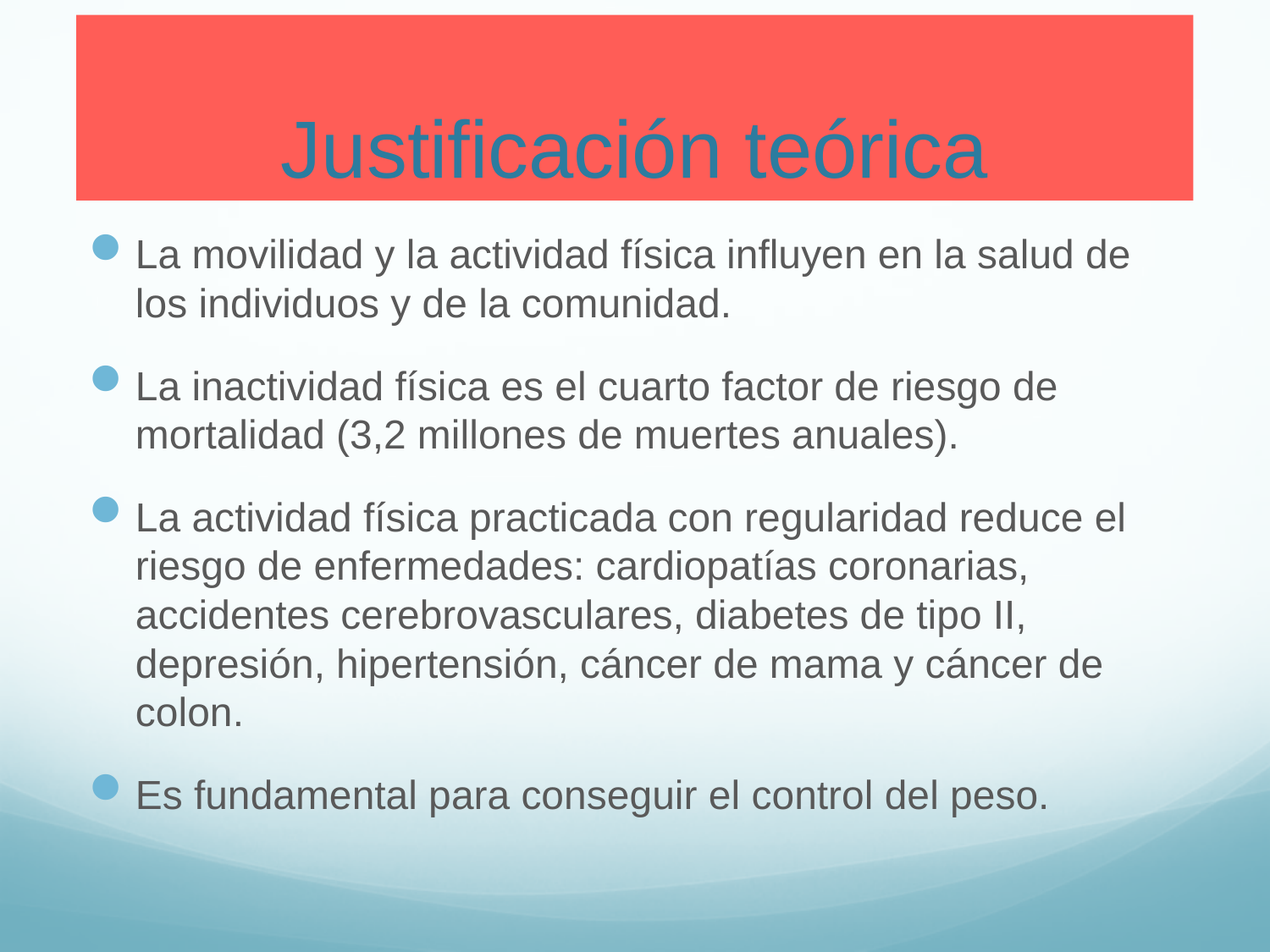

# Justificación teórica
La movilidad y la actividad física influyen en la salud de los individuos y de la comunidad.
La inactividad física es el cuarto factor de riesgo de mortalidad (3,2 millones de muertes anuales).
La actividad física practicada con regularidad reduce el riesgo de enfermedades: cardiopatías coronarias, accidentes cerebrovasculares, diabetes de tipo II, depresión, hipertensión, cáncer de mama y cáncer de colon.
Es fundamental para conseguir el control del peso.